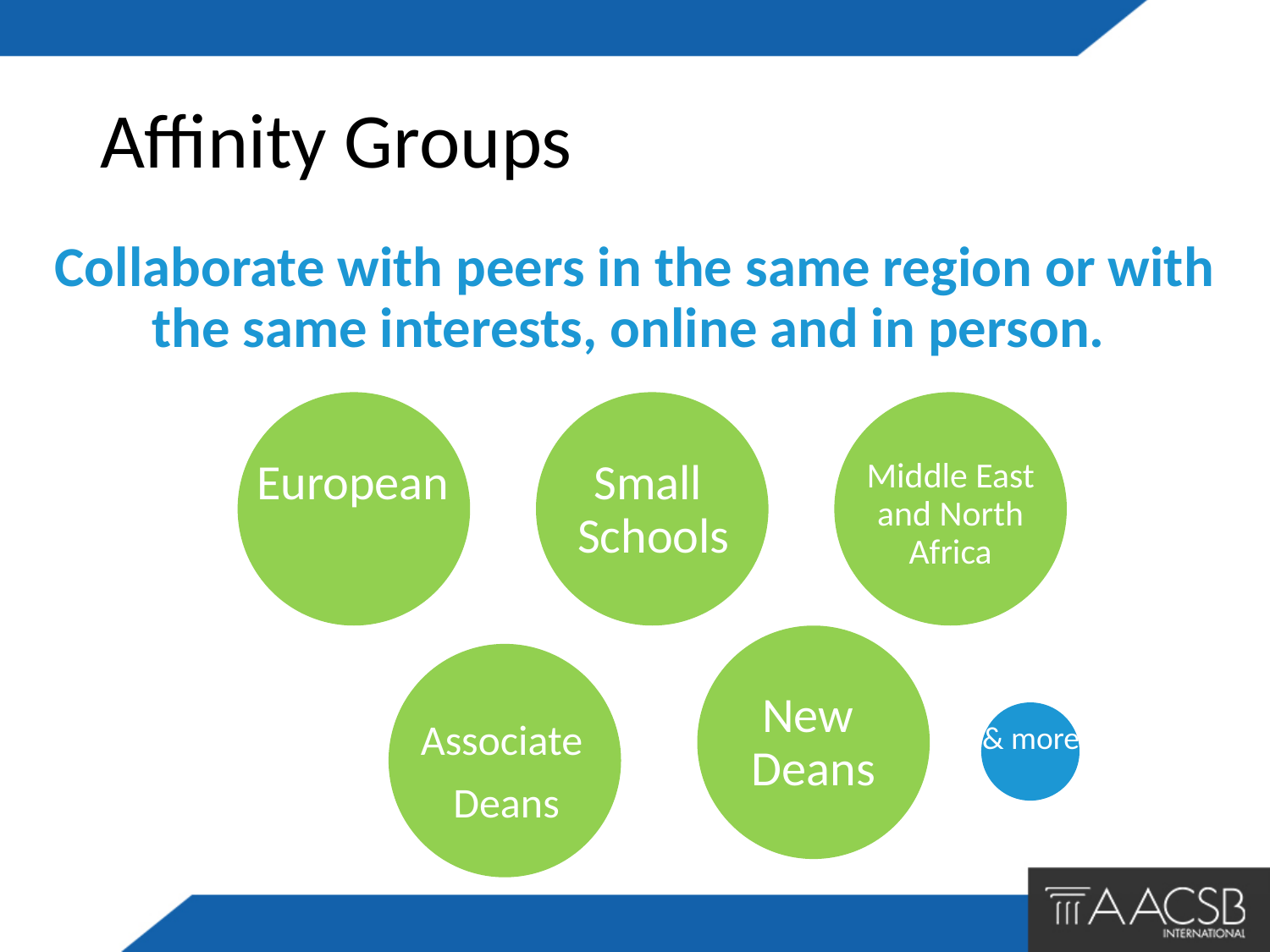

Affinity Groups
Collaborate with peers in the same region or with the same interests, online and in person.

European
Small
Schools
Middle East and North Africa

New
Deans

Associate
Deans
& more